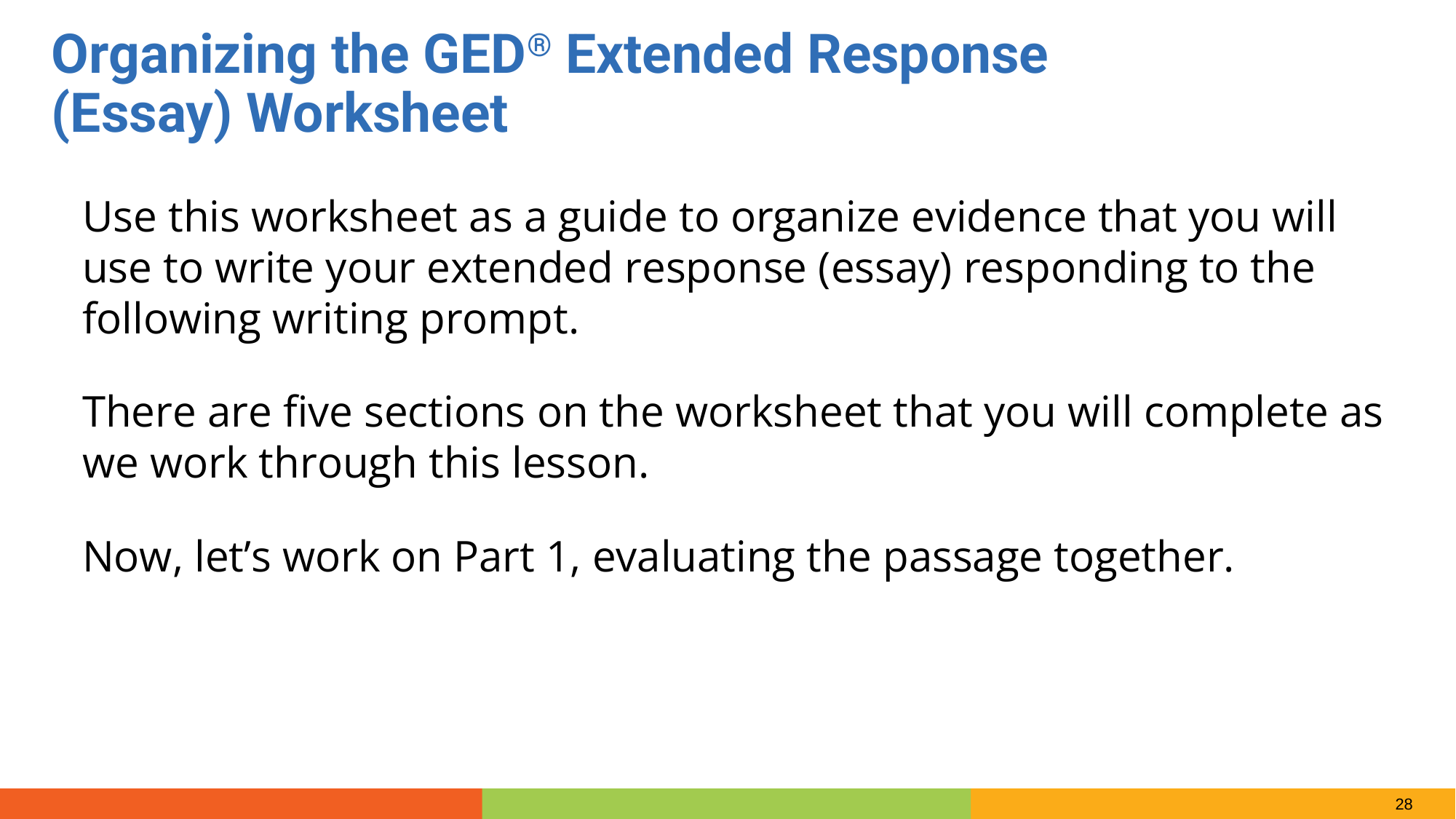

Organizing the GED® Extended Response
(Essay) Worksheet
Use this worksheet as a guide to organize evidence that you will use to write your extended response (essay) responding to the following writing prompt.
There are five sections on the worksheet that you will complete as we work through this lesson.
Now, let’s work on Part 1, evaluating the passage together.